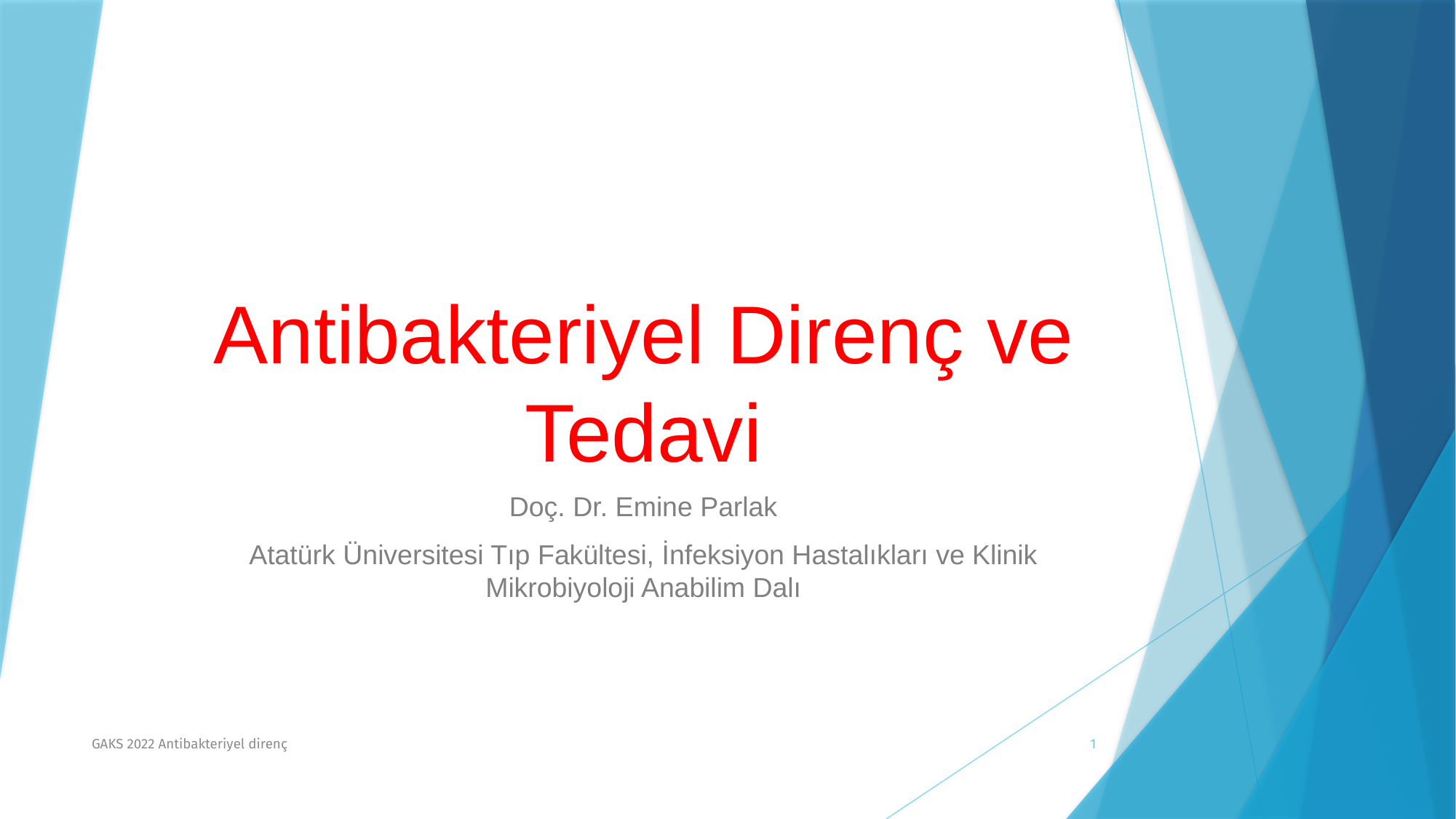

# Antibakteriyel Direnç ve Tedavi
Doç. Dr. Emine Parlak
Atatürk Üniversitesi Tıp Fakültesi, İnfeksiyon Hastalıkları ve Klinik Mikrobiyoloji Anabilim Dalı
GAKS 2022 Antibakteriyel direnç
1